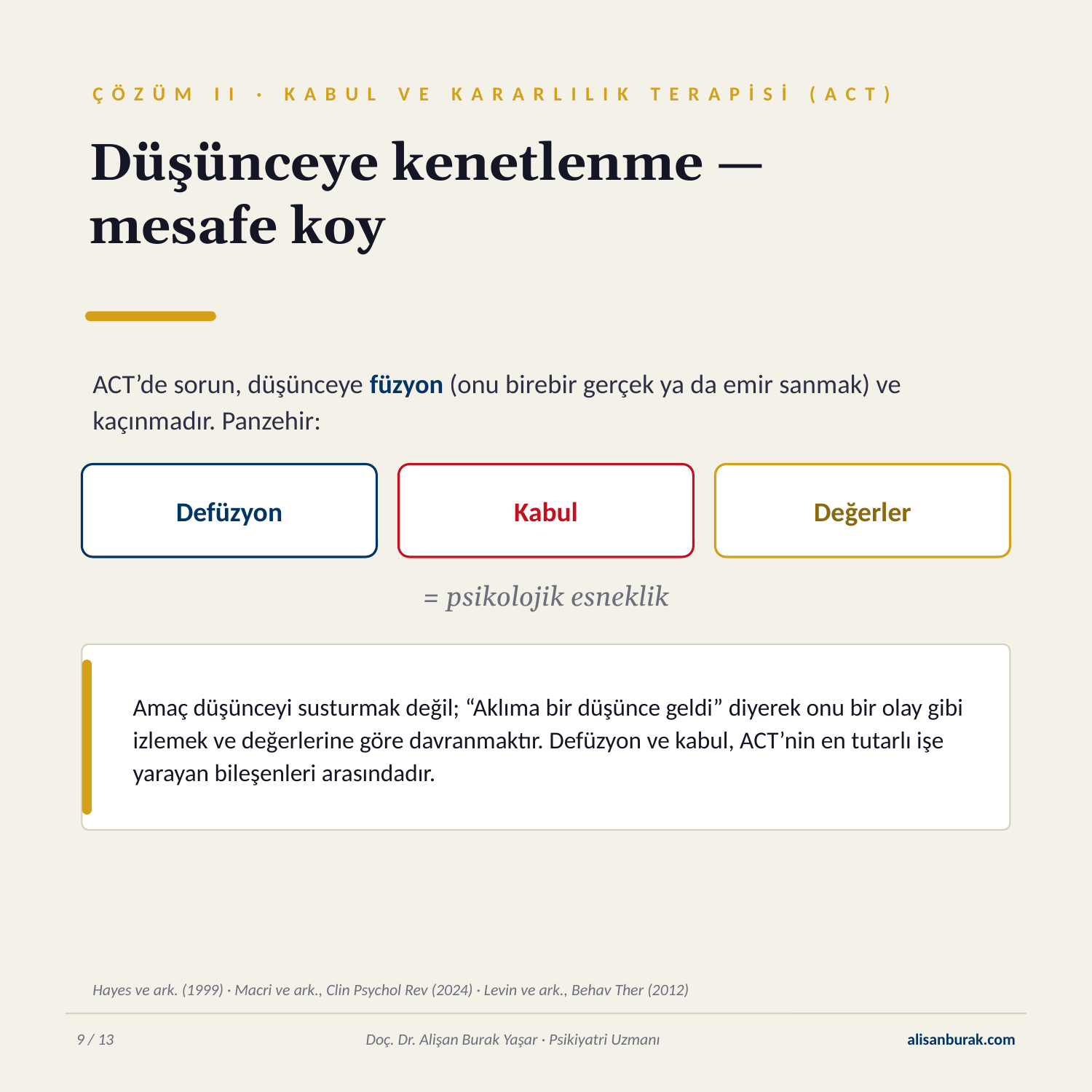

ÇÖZÜM II · KABUL VE KARARLILIK TERAPİSİ (ACT)
Düşünceye kenetlenme —
mesafe koy

ACT’de sorun, düşünceye füzyon (onu birebir gerçek ya da emir sanmak) ve kaçınmadır. Panzehir:

Defüzyon

Kabul

Değerler
= psikolojik esneklik

Amaç düşünceyi susturmak değil; “Aklıma bir düşünce geldi” diyerek onu bir olay gibi izlemek ve değerlerine göre davranmaktır. Defüzyon ve kabul, ACT’nin en tutarlı işe yarayan bileşenleri arasındadır.

Hayes ve ark. (1999) · Macri ve ark., Clin Psychol Rev (2024) · Levin ve ark., Behav Ther (2012)

9 / 13
Doç. Dr. Alişan Burak Yaşar · Psikiyatri Uzmanı
alisanburak.com